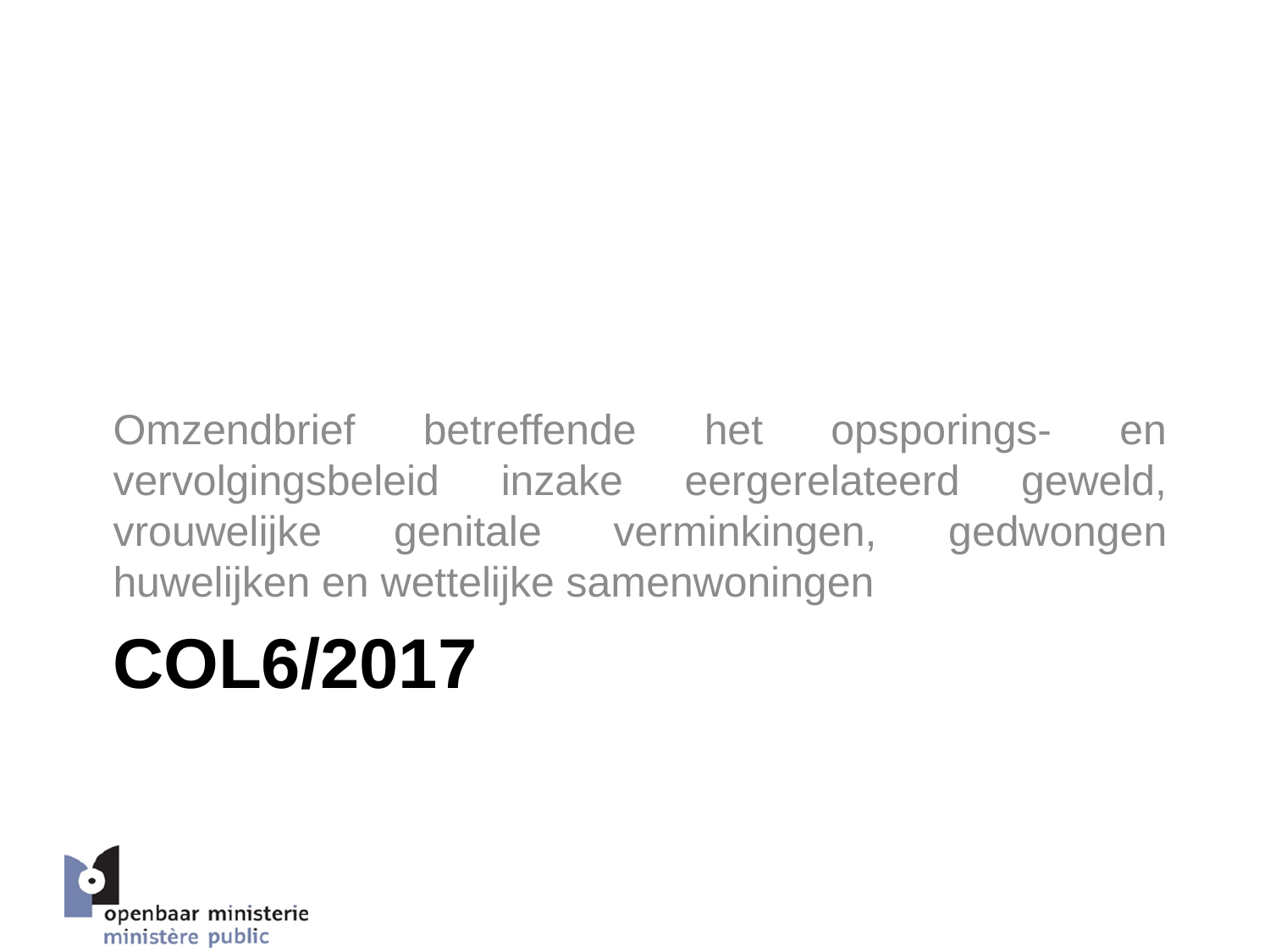

Omzendbrief betreffende het opsporings- en vervolgingsbeleid inzake eergerelateerd geweld, vrouwelijke genitale verminkingen, gedwongen huwelijken en wettelijke samenwoningen
# COL6/2017